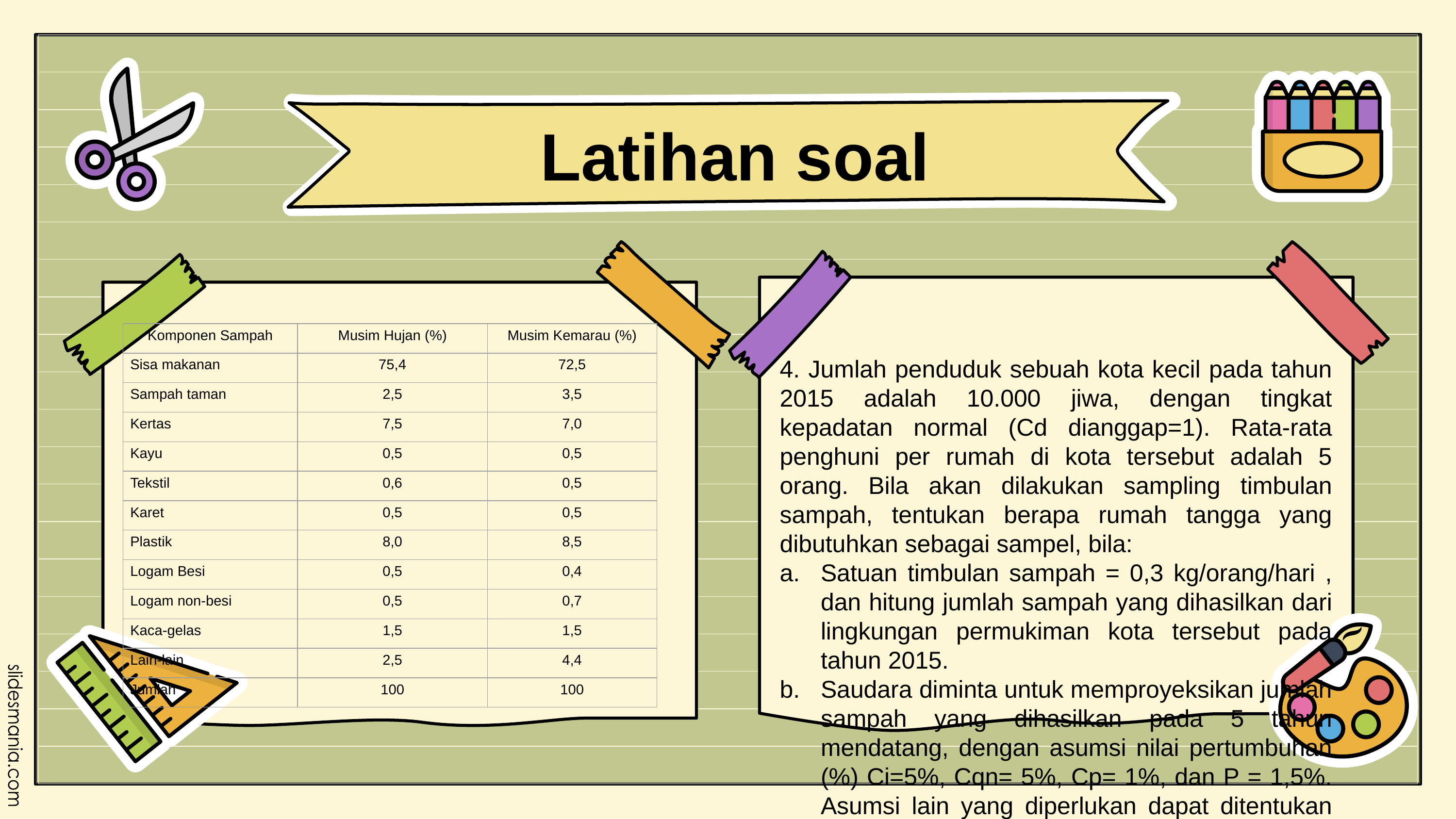

Latihan soal

| Komponen Sampah | Musim Hujan (%) | Musim Kemarau (%) |
| --- | --- | --- |
| Sisa makanan | 75,4 | 72,5 |
| Sampah taman | 2,5 | 3,5 |
| Kertas | 7,5 | 7,0 |
| Kayu | 0,5 | 0,5 |
| Tekstil | 0,6 | 0,5 |
| Karet | 0,5 | 0,5 |
| Plastik | 8,0 | 8,5 |
| Logam Besi | 0,5 | 0,4 |
| Logam non-besi | 0,5 | 0,7 |
| Kaca-gelas | 1,5 | 1,5 |
| Lain-lain | 2,5 | 4,4 |
| Jumlah | 100 | 100 |

4. Jumlah penduduk sebuah kota kecil pada tahun 2015 adalah 10.000 jiwa, dengan tingkat kepadatan normal (Cd dianggap=1). Rata-rata penghuni per rumah di kota tersebut adalah 5 orang. Bila akan dilakukan sampling timbulan sampah, tentukan berapa rumah tangga yang dibutuhkan sebagai sampel, bila:
Satuan timbulan sampah = 0,3 kg/orang/hari , dan hitung jumlah sampah yang dihasilkan dari lingkungan permukiman kota tersebut pada tahun 2015.
Saudara diminta untuk memproyeksikan jumlah sampah yang dihasilkan pada 5 tahun mendatang, dengan asumsi nilai pertumbuhan (%) Ci=5%, Cqn= 5%, Cp= 1%, dan P = 1,5%. Asumsi lain yang diperlukan dapat ditentukan sendiri.